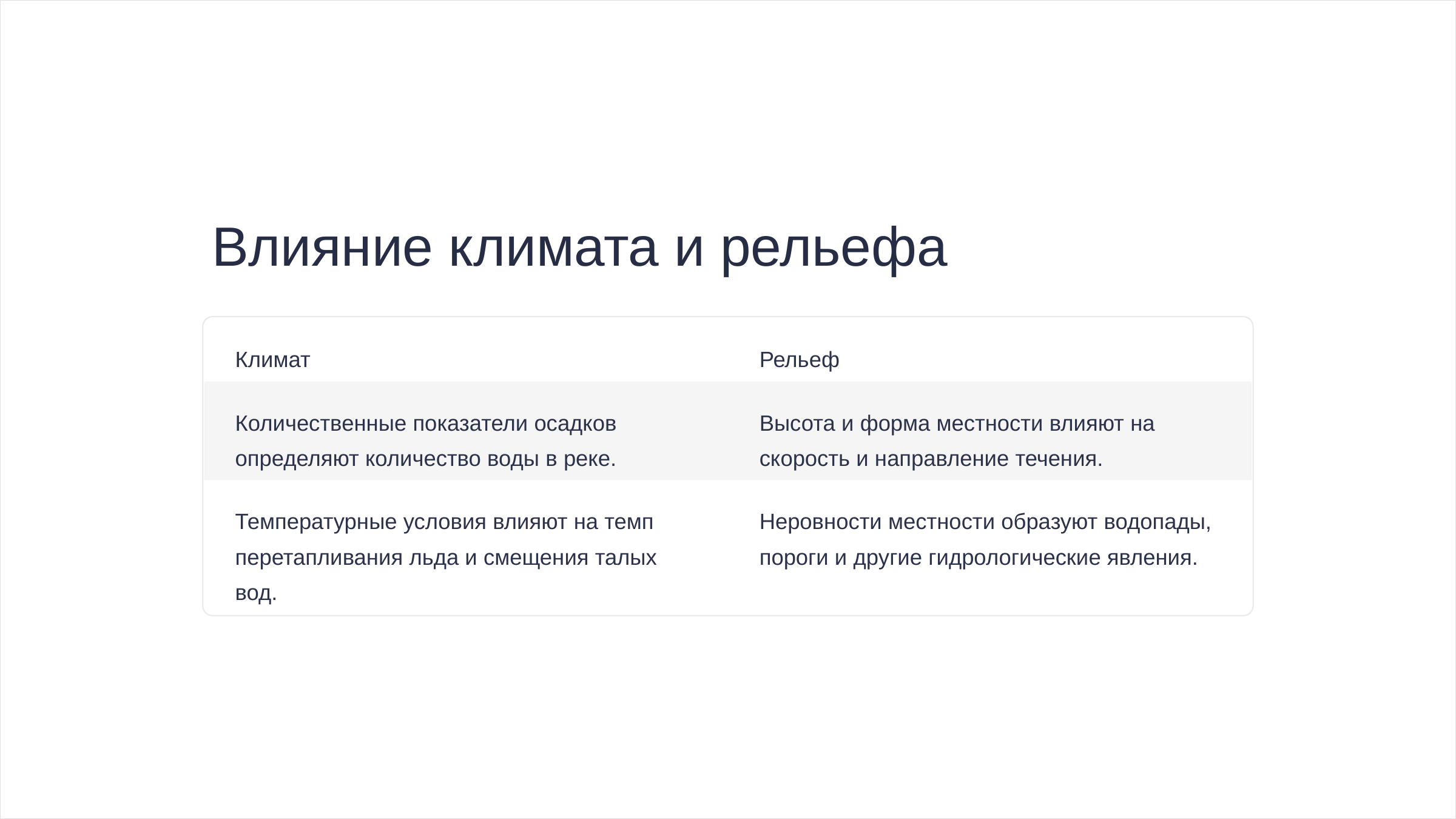

newUROKI.net
Влияние климата и рельефа

Климат
Рельеф

Количественные показатели осадков определяют количество воды в реке.
Высота и форма местности влияют на скорость и направление течения.

Температурные условия влияют на темп перетапливания льда и смещения талых вод.
Неровности местности образуют водопады, пороги и другие гидрологические явления.